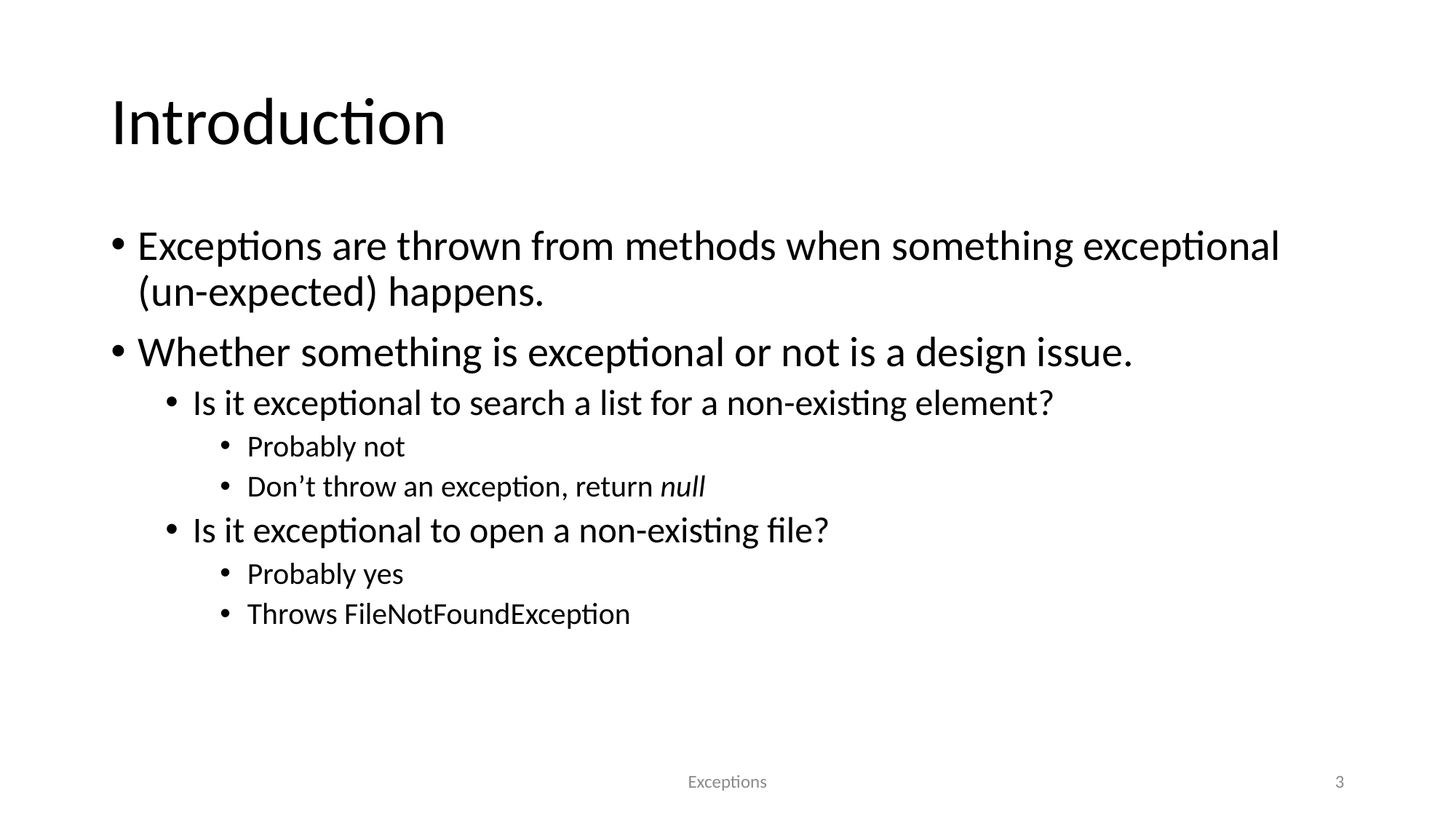

# Introduction
Exceptions are thrown from methods when something exceptional (un-expected) happens.
Whether something is exceptional or not is a design issue.
Is it exceptional to search a list for a non-existing element?
Probably not
Don’t throw an exception, return null
Is it exceptional to open a non-existing file?
Probably yes
Throws FileNotFoundException
Exceptions
3